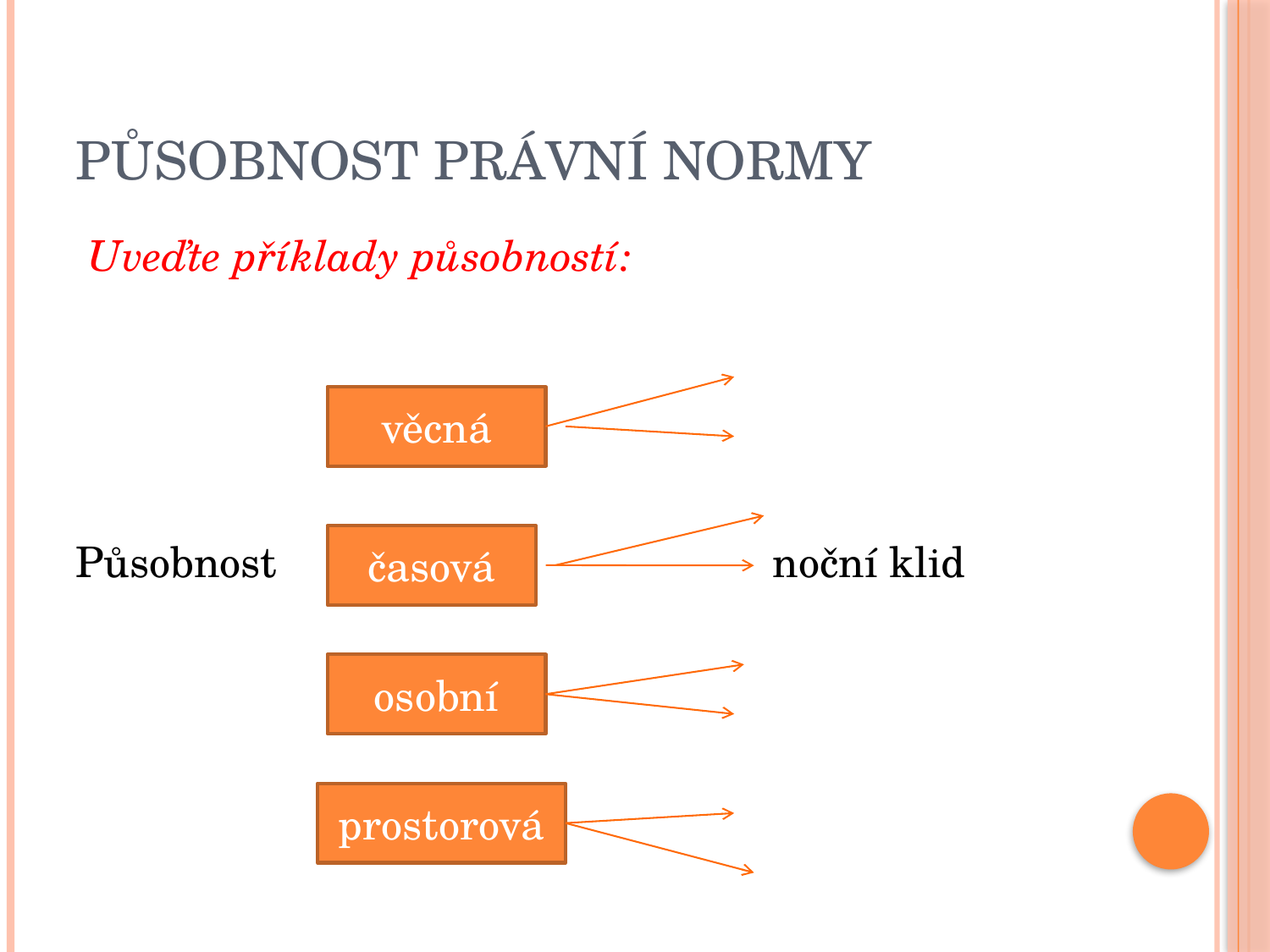

# Působnost právní normy
 Uveďte příklady působností:

Působnost                                          noční klid

věcná
časová
osobní
prostorová